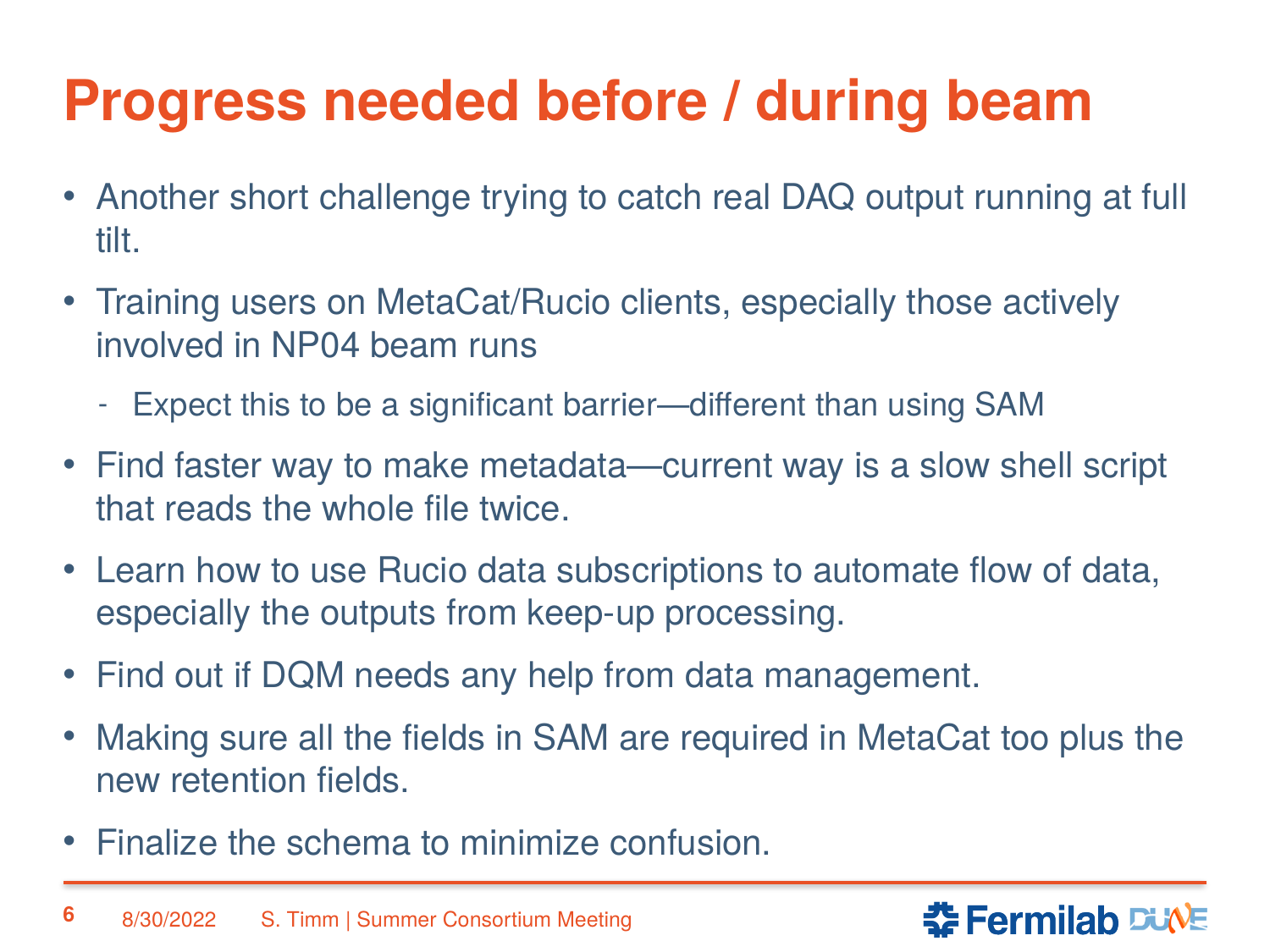

# Progress needed before / during beam
Another short challenge trying to catch real DAQ output running at full tilt.
Training users on MetaCat/Rucio clients, especially those actively involved in NP04 beam runs
Expect this to be a significant barrier—different than using SAM
Find faster way to make metadata—current way is a slow shell script that reads the whole file twice.
Learn how to use Rucio data subscriptions to automate flow of data, especially the outputs from keep-up processing.
Find out if DQM needs any help from data management.
Making sure all the fields in SAM are required in MetaCat too plus the new retention fields.
Finalize the schema to minimize confusion.
6
8/30/2022
S. Timm | Summer Consortium Meeting